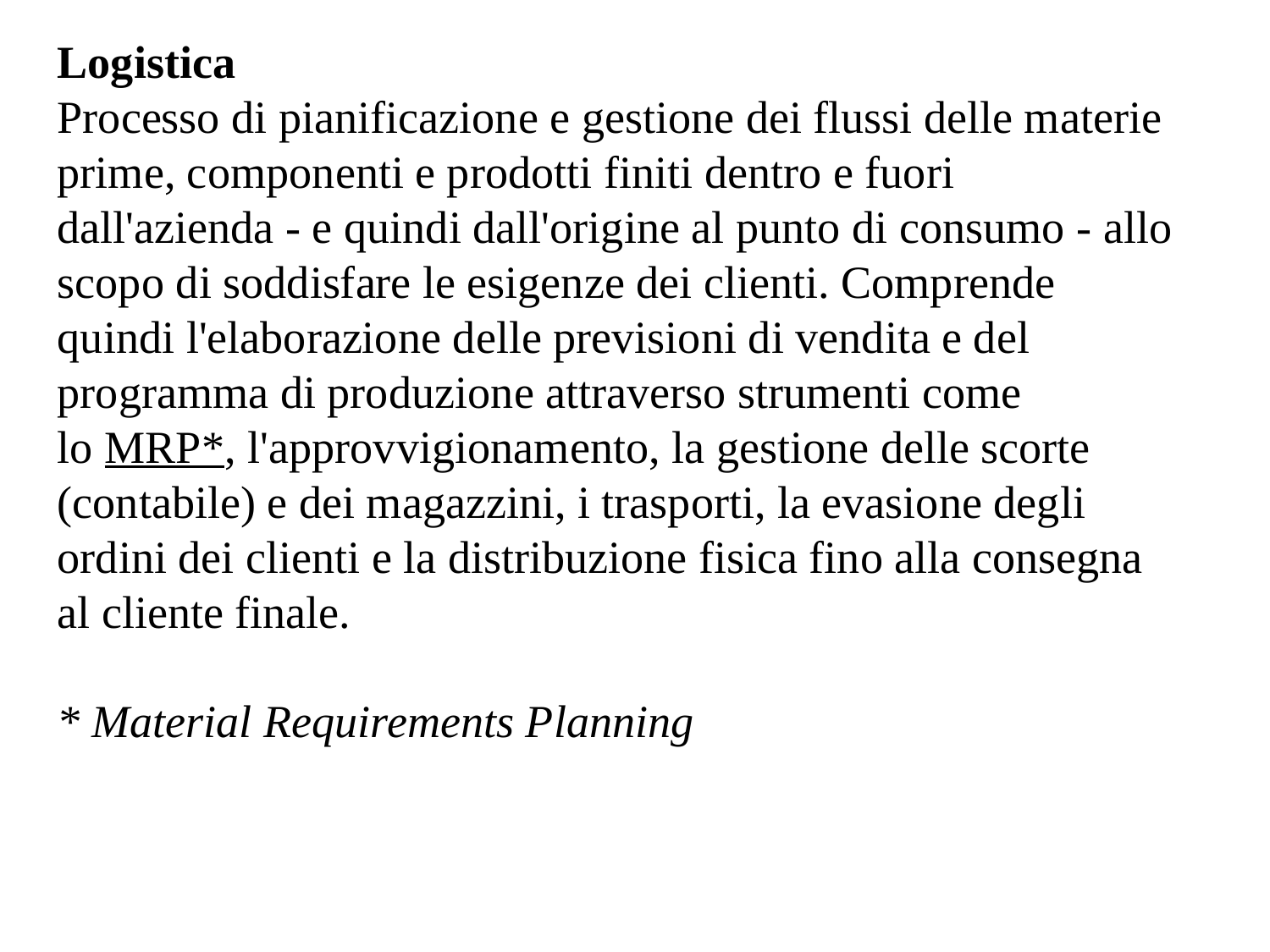

Logistica
Processo di pianificazione e gestione dei flussi delle materie prime, componenti e prodotti finiti dentro e fuori dall'azienda - e quindi dall'origine al punto di consumo - allo scopo di soddisfare le esigenze dei clienti. Comprende quindi l'elaborazione delle previsioni di vendita e del programma di produzione attraverso strumenti come lo ﻿MRP*, l'approvvigionamento, la gestione delle scorte (contabile) e dei magazzini, i trasporti, la evasione degli ordini dei clienti e la distribuzione fisica fino alla consegna al cliente finale.

* Material Requirements Planning